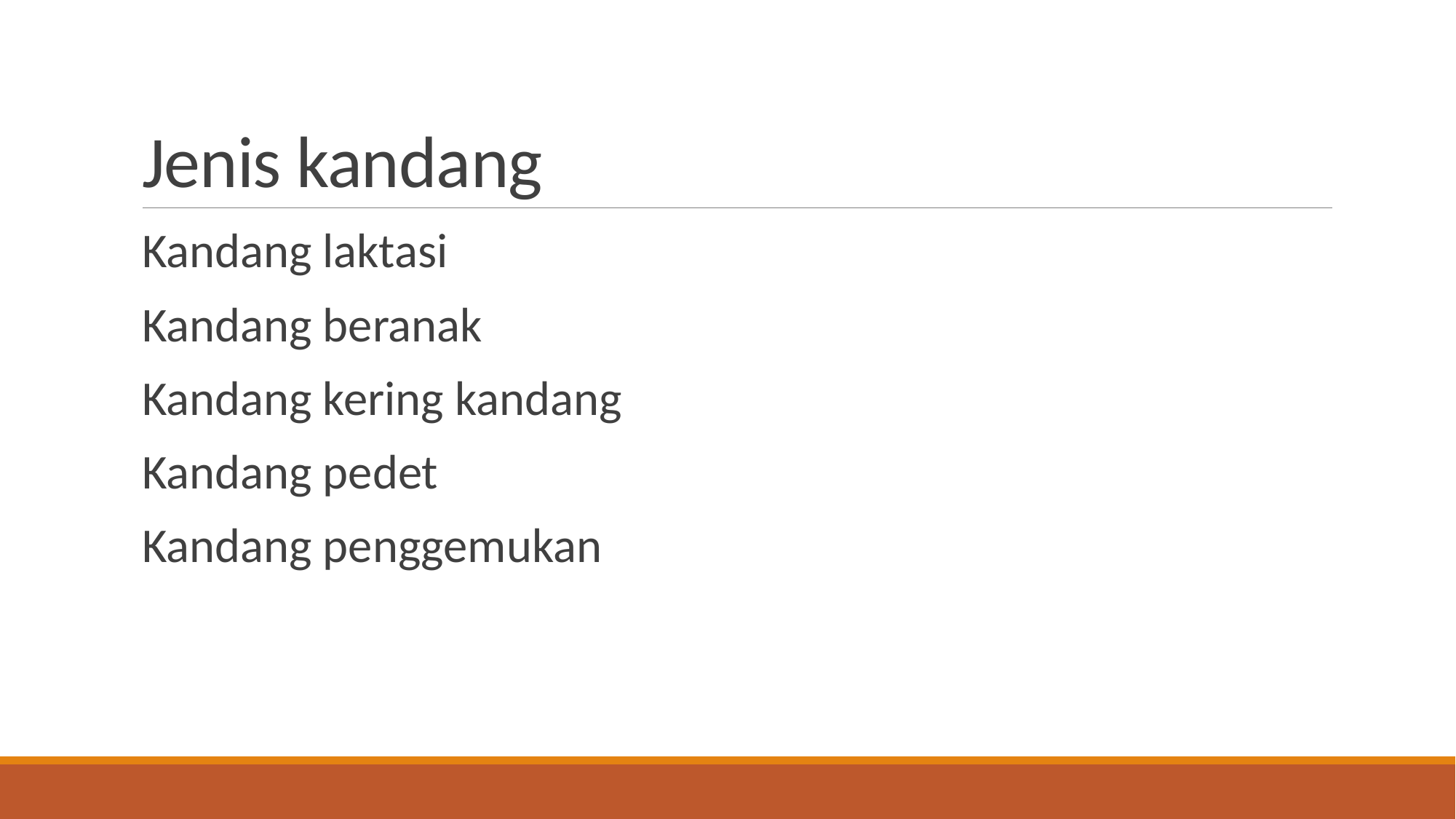

# Jenis kandang
Kandang laktasi
Kandang beranak
Kandang kering kandang
Kandang pedet
Kandang penggemukan